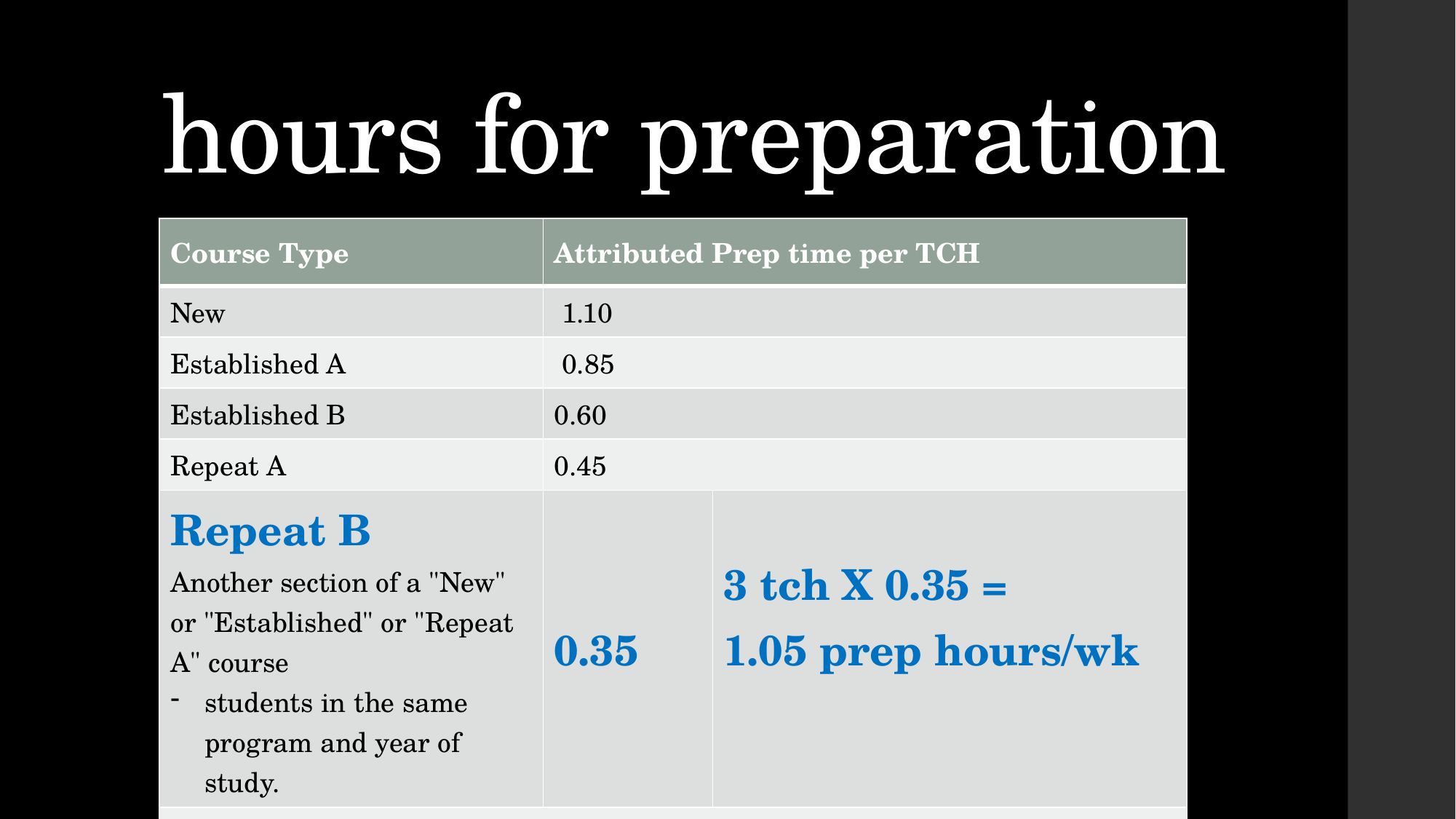

# hours for preparation
| Course Type | Attributed Prep time per TCH |  |
| --- | --- | --- |
| New | 1.10 |  |
| Established A | 0.85 |  |
| Established B | 0.60 |  |
| Repeat A | 0.45 |  |
| Repeat B Another section of a "New" or "Established" or "Repeat A" course students in the same program and year of study. | 0.35 | 3 tch X 0.35 = 1.05 prep hours/wk |
| Student numbers do not factor into prep time |  |  |